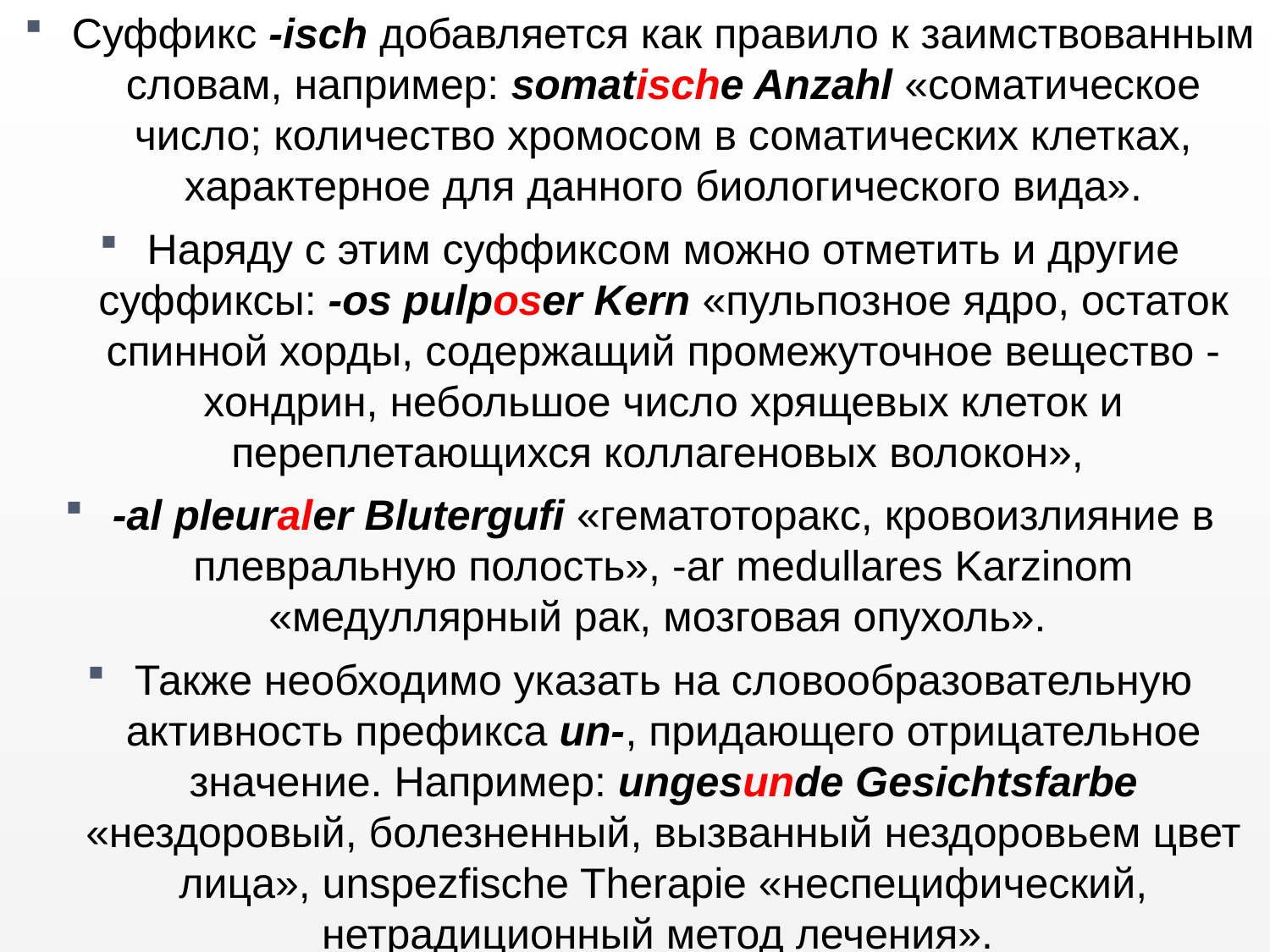

Суффикс -isch добавляется как правило к заимствованным словам, например: somatische Anzahl «соматическое число; количество хромосом в соматических клетках, характерное для данного биологического вида».
Наряду с этим суффиксом можно отметить и другие суффиксы: -os pulposer Kern «пульпозное ядро, остаток спинной хорды, содержащий промежуточное вещество - хондрин, небольшое число хрящевых клеток и переплетающихся коллагеновых волокон»,
-al pleuraler Blutergufi «гематоторакс, кровоизлияние в плевральную полость», -ar medullares Karzinom «медуллярный рак, мозговая опухоль».
Также необходимо указать на словообразовательную активность префикса un-, придающего отрицательное значение. Например: ungesunde Gesichtsfarbe «нездоровый, болезненный, вызванный нездоровьем цвет лица», unspezfische Therapie «неспецифический, нетрадиционный метод лечения».